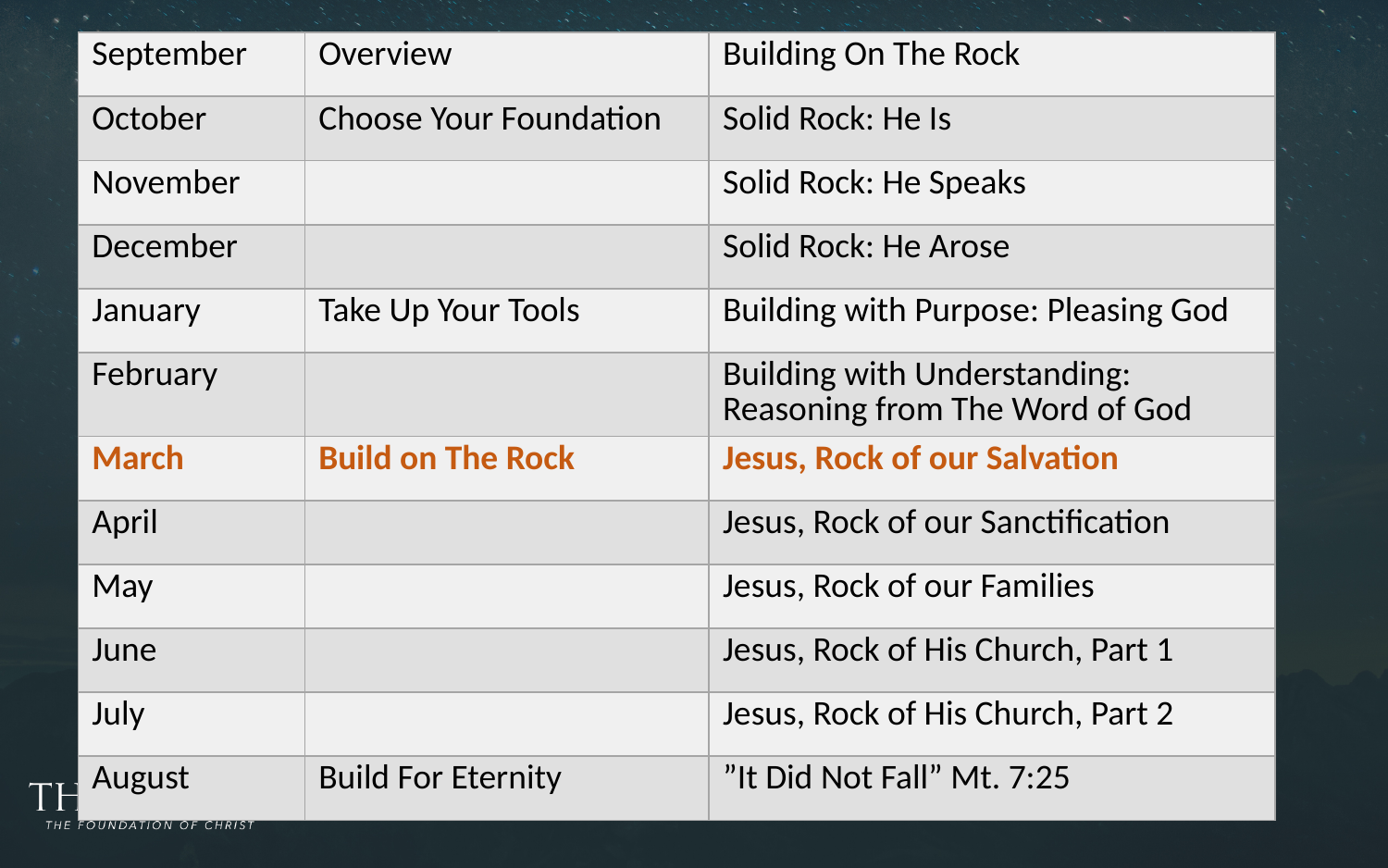

| September | Overview | Building On The Rock |
| --- | --- | --- |
| October | Choose Your Foundation | Solid Rock: He Is |
| November |  | Solid Rock: He Speaks |
| December |  | Solid Rock: He Arose |
| January | Take Up Your Tools | Building with Purpose: Pleasing God |
| February |  | Building with Understanding: Reasoning from The Word of God |
| March | Build on The Rock | Jesus, Rock of our Salvation |
| April |  | Jesus, Rock of our Sanctification |
| May |  | Jesus, Rock of our Families |
| June |  | Jesus, Rock of His Church, Part 1 |
| July |  | Jesus, Rock of His Church, Part 2 |
| August | Build For Eternity | ”It Did Not Fall” Mt. 7:25 |